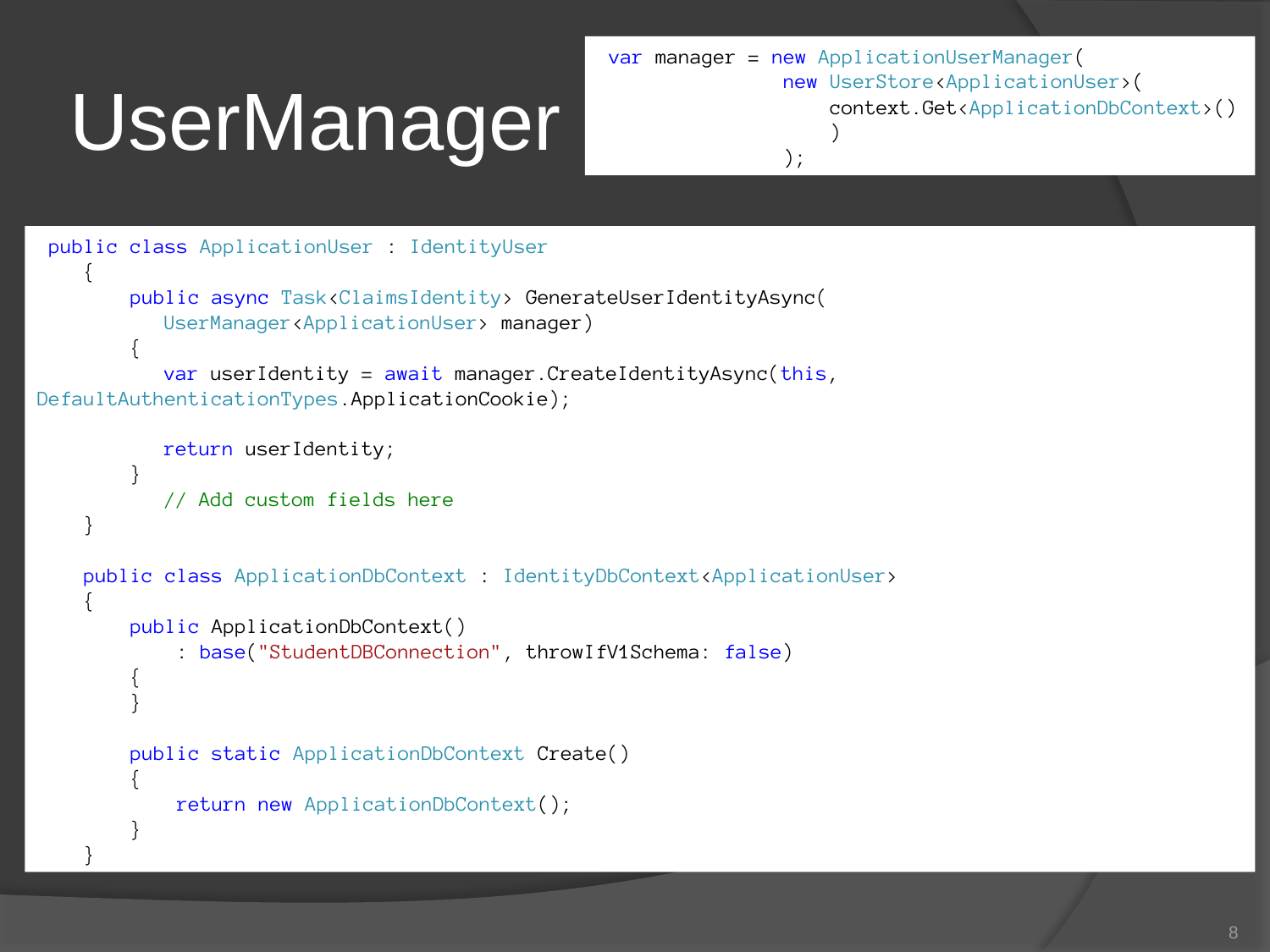

var manager = new ApplicationUserManager(
                new UserStore<ApplicationUser>(
                    context.Get<ApplicationDbContext>()
                    )
                );
# UserManager
 public class ApplicationUser : IdentityUser
    {
        public async Task<ClaimsIdentity> GenerateUserIdentityAsync(
	UserManager<ApplicationUser> manager)
        {
	var userIdentity = await manager.CreateIdentityAsync(this, 			DefaultAuthenticationTypes.ApplicationCookie);

	return userIdentity;
        }
	// Add custom fields here
    }

    public class ApplicationDbContext : IdentityDbContext<ApplicationUser>
    {
        public ApplicationDbContext()
            : base("StudentDBConnection", throwIfV1Schema: false)
        {
        }

        public static ApplicationDbContext Create()
        {
            return new ApplicationDbContext();
        }
    }
8